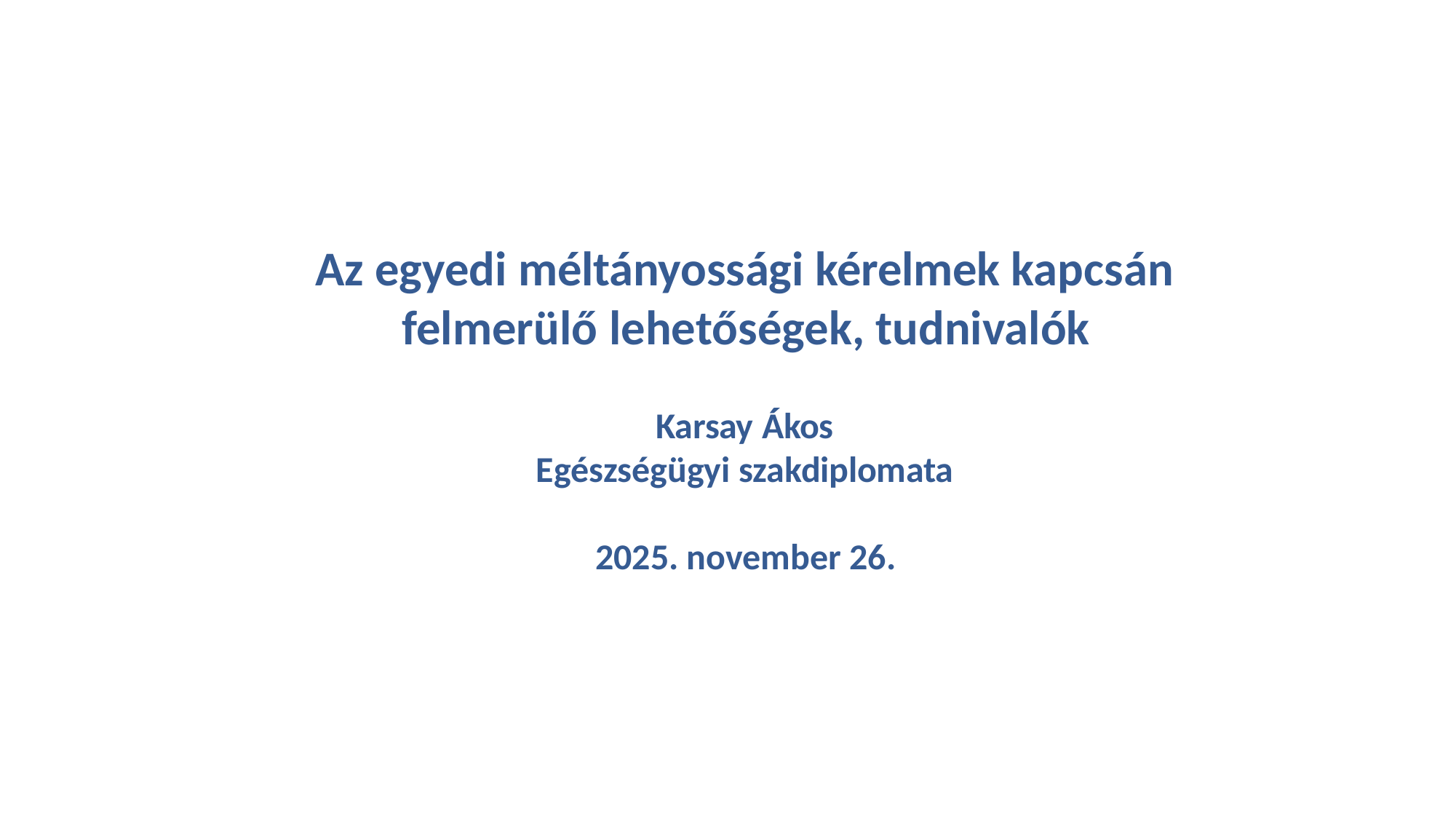

Az egyedi méltányossági kérelmek kapcsán
felmerülő lehetőségek, tudnivalók
Karsay Ákos
Egészségügyi szakdiplomata
2025. november 26.